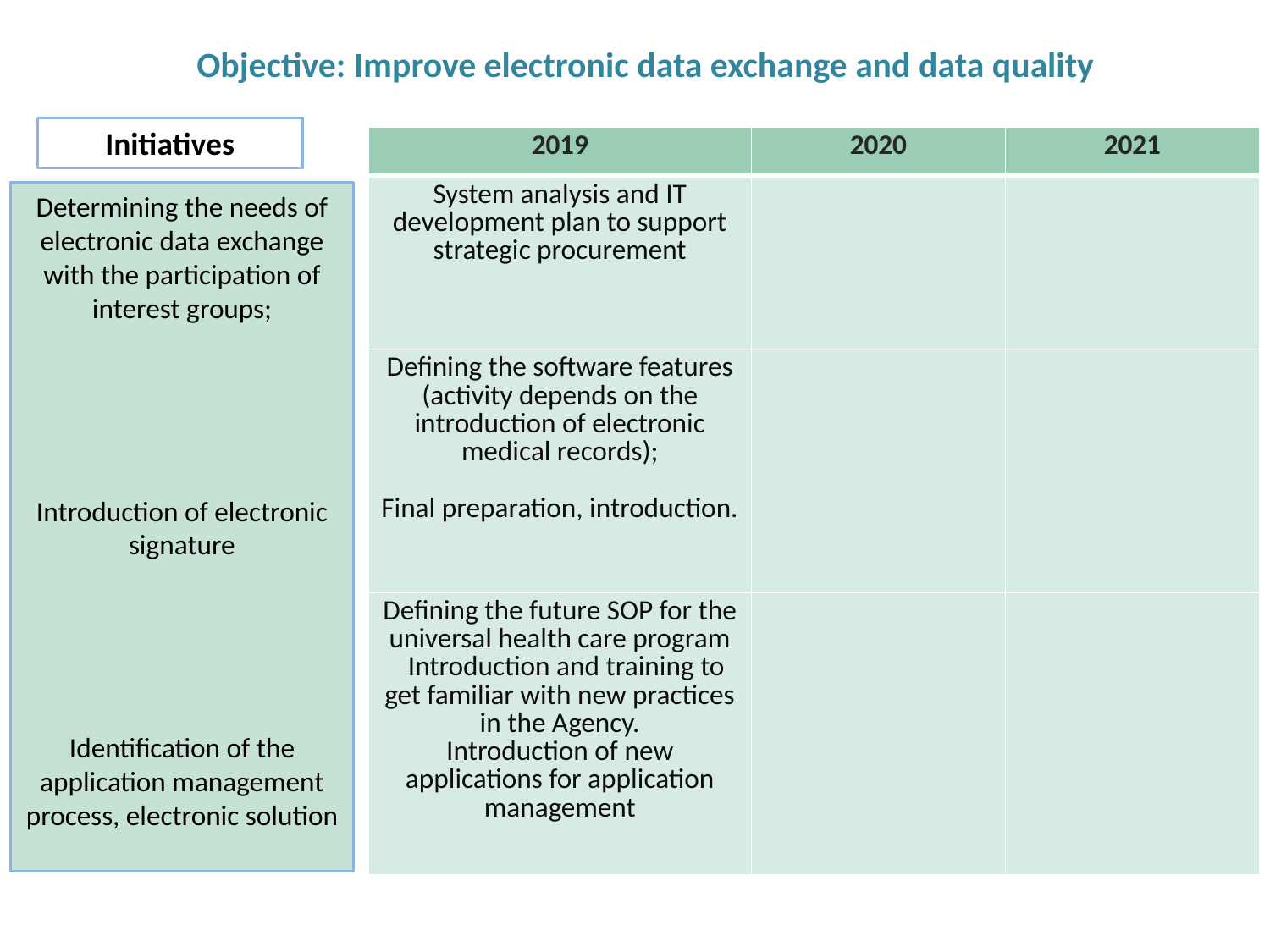

# Objective: Improve electronic data exchange and data quality
Initiatives
| 2019 | 2020 | 2021 |
| --- | --- | --- |
| System analysis and IT development plan to support strategic procurement |  |  |
| Defining the software features (activity depends on the introduction of electronic medical records); Final preparation, introduction. |  |  |
| Defining the future SOP for the universal health care program   Introduction and training to get familiar with new practices in the Agency. Introduction of new applications for application management |  |  |
Determining the needs of electronic data exchange with the participation of interest groups;

Introduction of electronic signature

Identification of the application management process, electronic solution